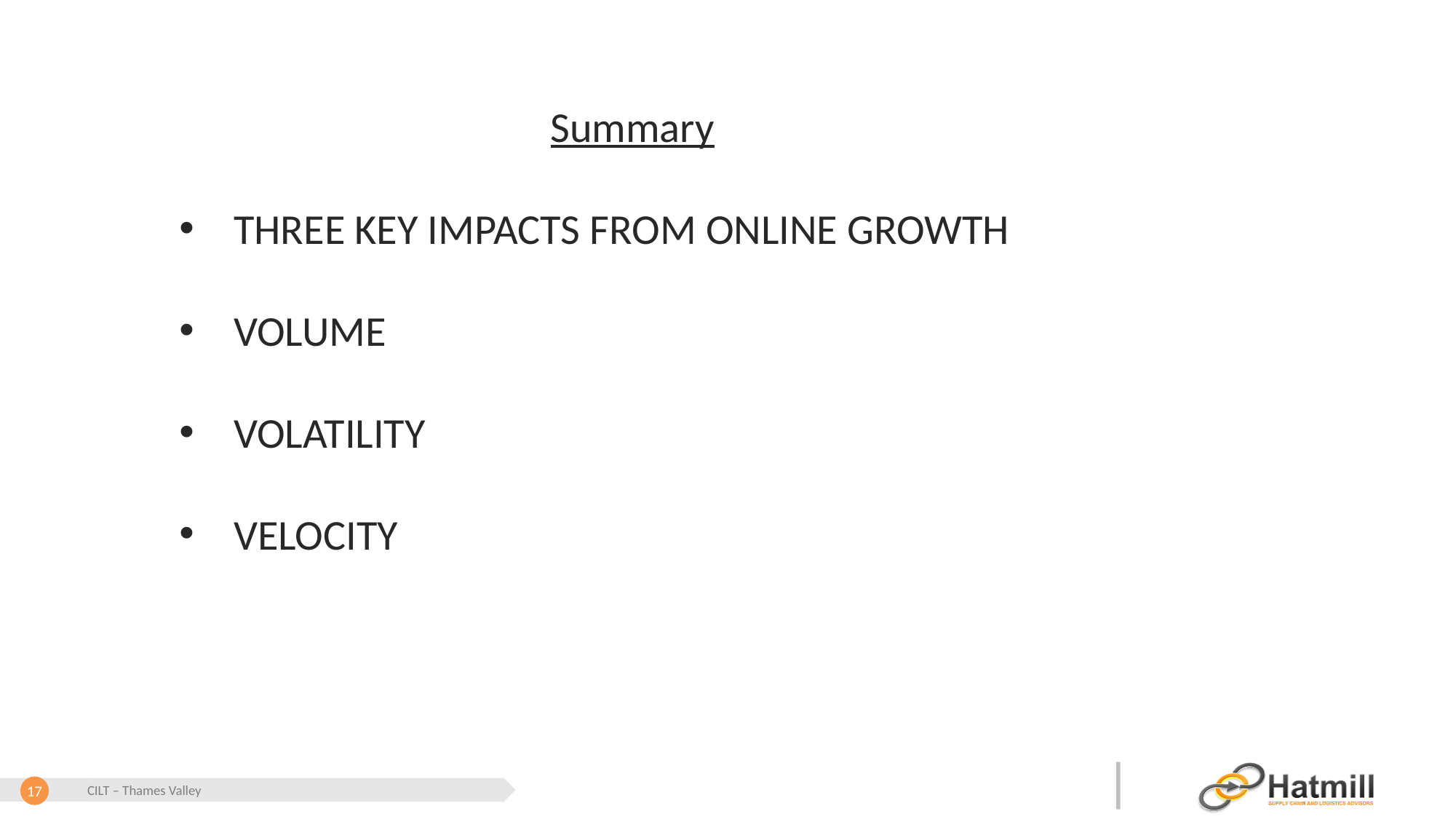

Summary

THREE KEY IMPACTS FROM ONLINE GROWTH

VOLUME

VOLATILITY

VELOCITY

17
CILT – Thames Valley